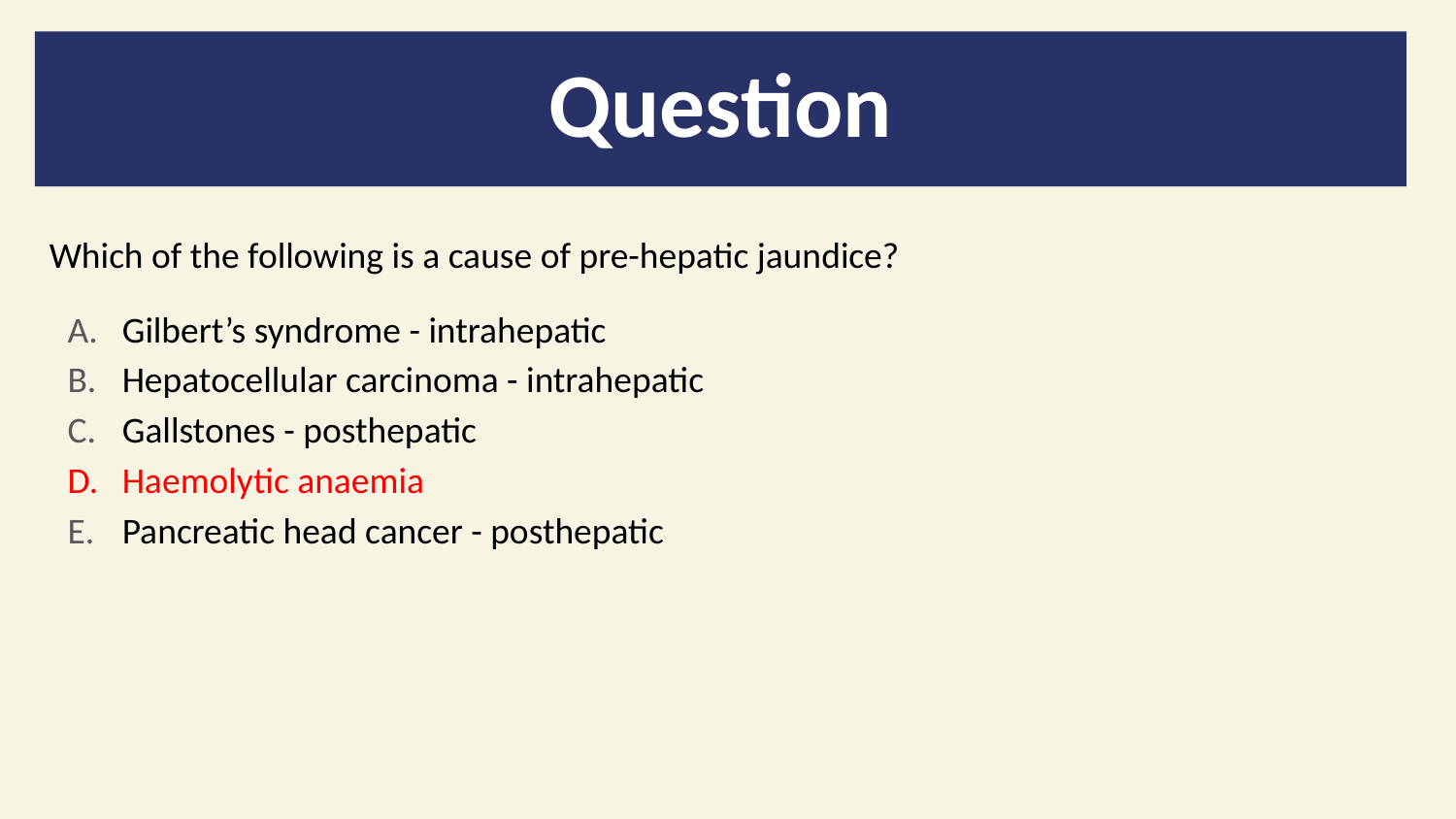

# Question
Which of the following is a cause of pre-hepatic jaundice?
Gilbert’s syndrome - intrahepatic
Hepatocellular carcinoma - intrahepatic
Gallstones - posthepatic
Haemolytic anaemia
Pancreatic head cancer - posthepatic